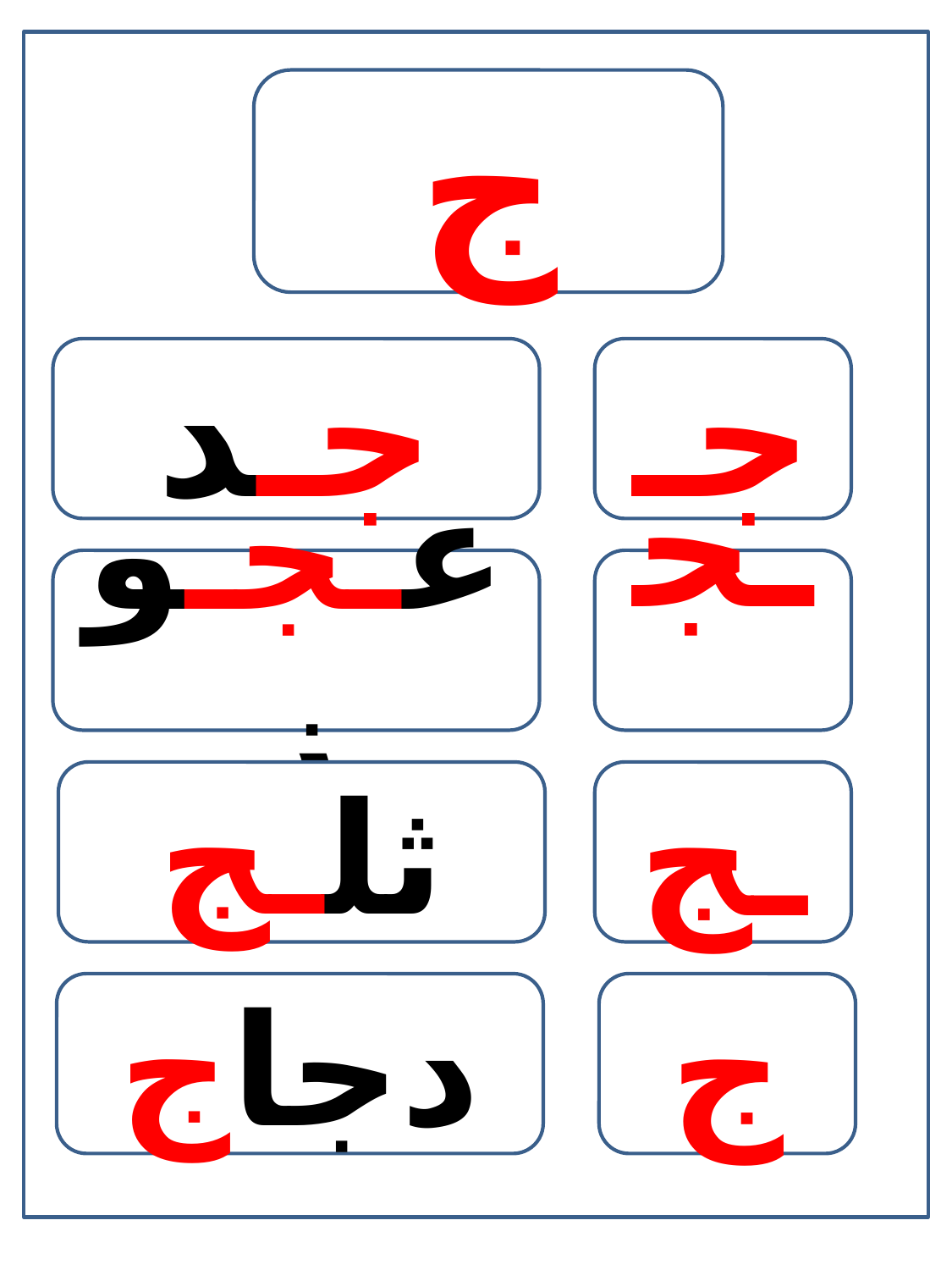

ج
جـد
جـ
عـجـوز
ـجـ
ثلـج
ـج
دجاج
ج